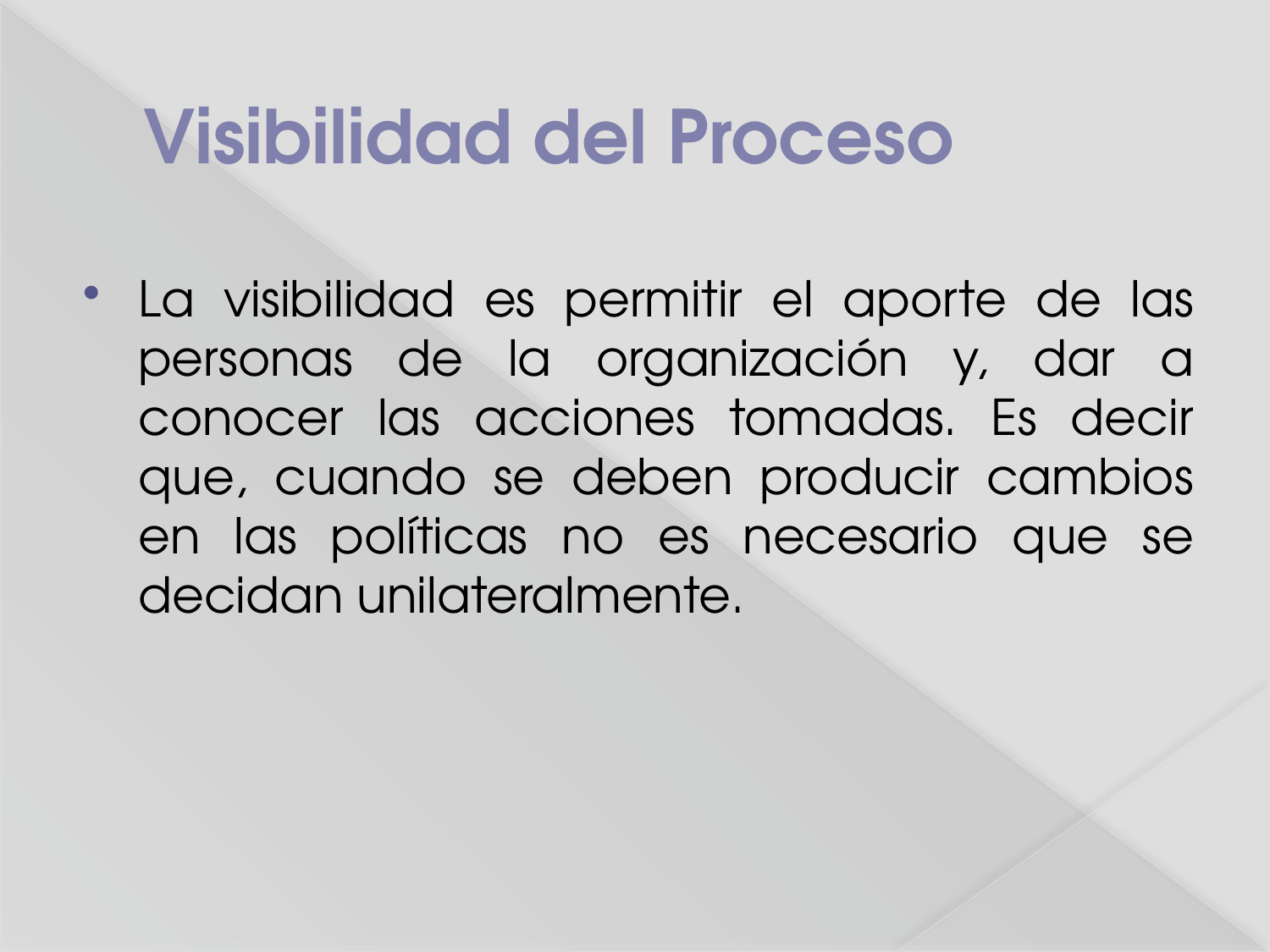

# Visibilidad del Proceso
La visibilidad es permitir el aporte de las personas de la organización y, dar a conocer las acciones tomadas. Es decir que, cuando se deben producir cambios en las políticas no es necesario que se decidan unilateralmente.